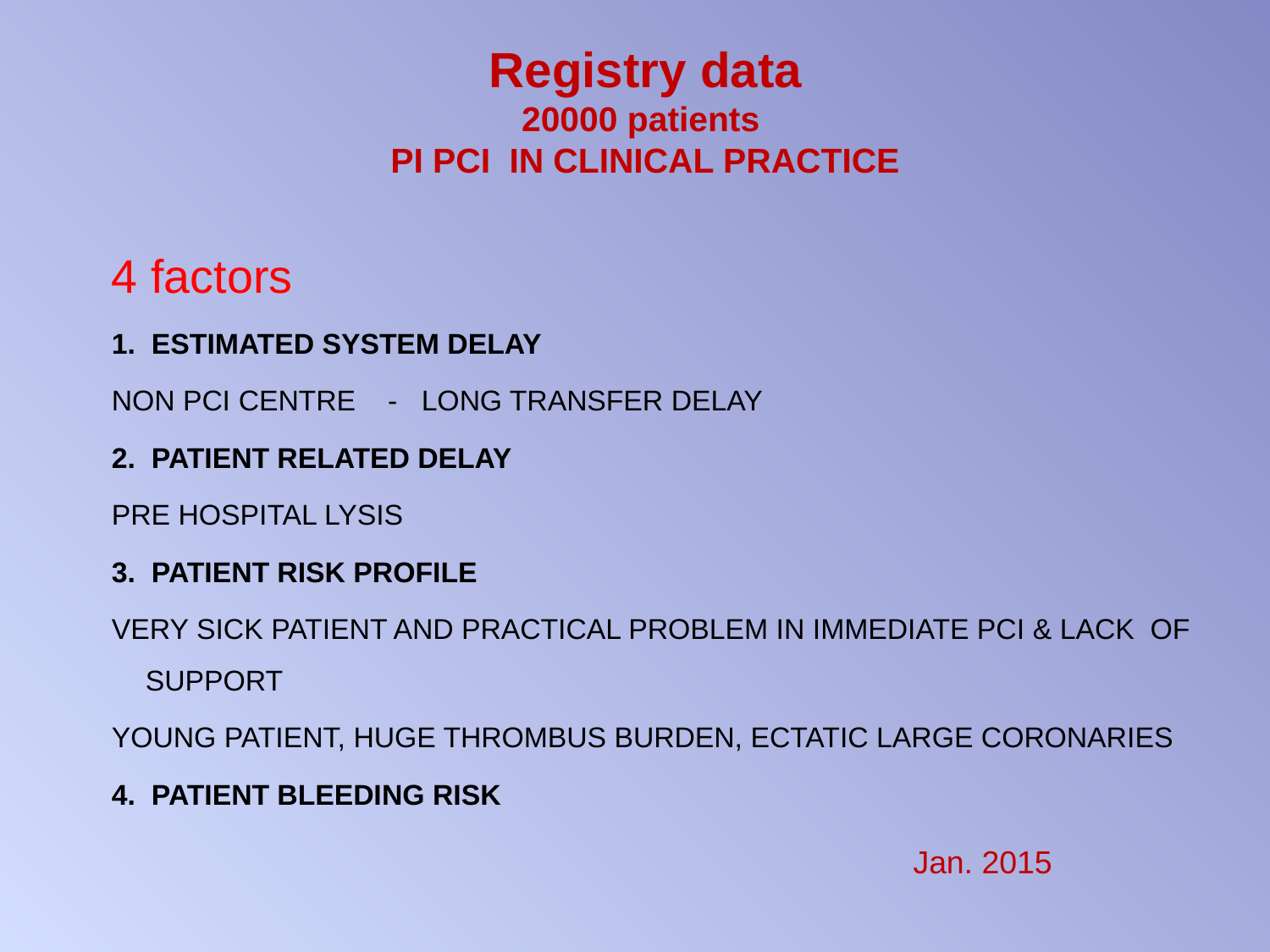

# Registry data 20000 patients PI PCI  IN CLINICAL PRACTICE
4 factors
1.  ESTIMATED SYSTEM DELAY
NON PCI CENTRE    -   LONG TRANSFER DELAY
2.  PATIENT RELATED DELAY
PRE HOSPITAL LYSIS
3.  PATIENT RISK PROFILE
VERY SICK PATIENT AND PRACTICAL PROBLEM IN IMMEDIATE PCI & LACK  OF SUPPORT
YOUNG PATIENT, HUGE THROMBUS BURDEN, ECTATIC LARGE CORONARIES
4.  PATIENT BLEEDING RISK

Jan. 2015